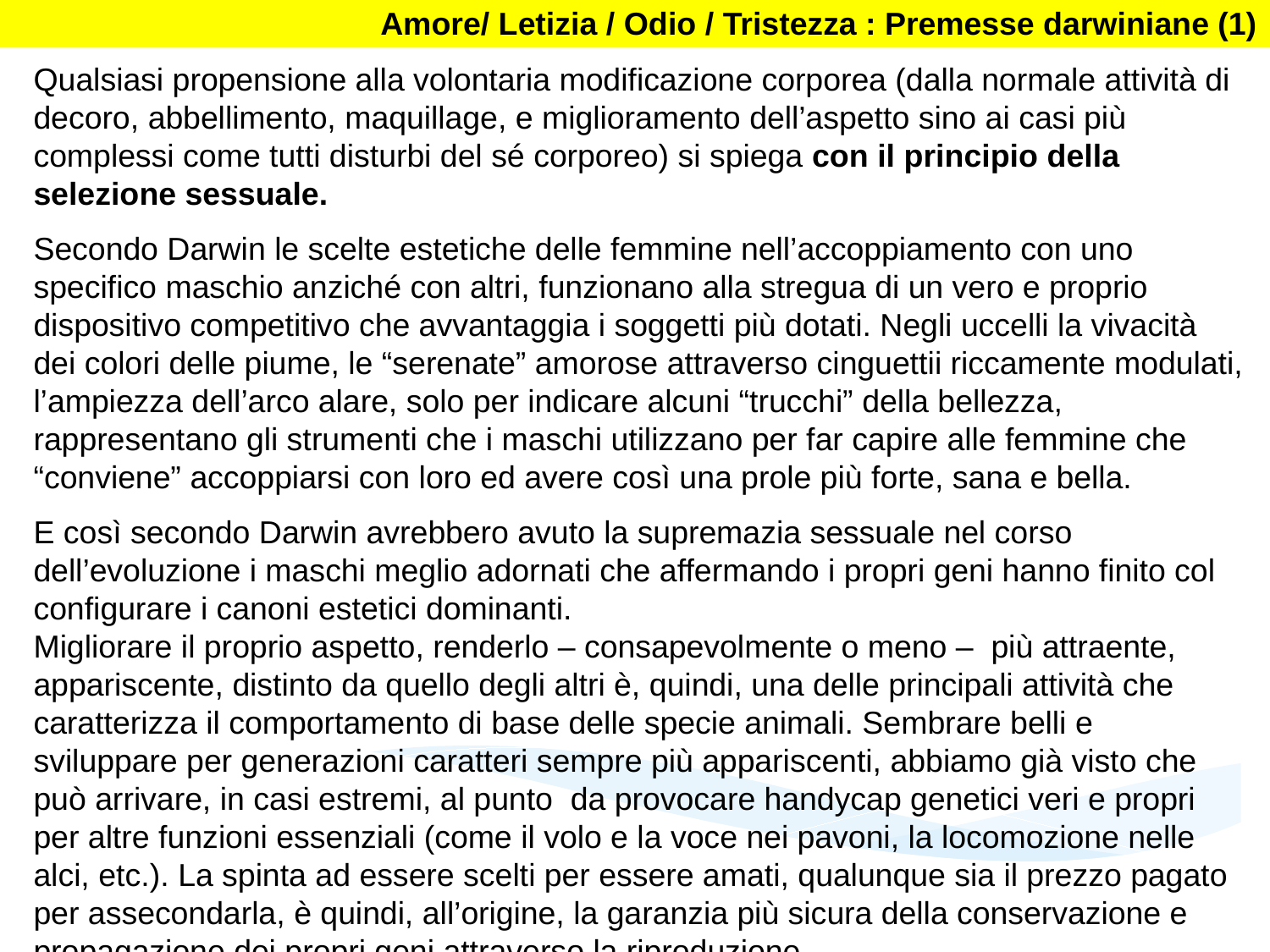

Amore/ Letizia / Odio / Tristezza : Premesse darwiniane (1)
Qualsiasi propensione alla volontaria modificazione corporea (dalla normale attività di decoro, abbellimento, maquillage, e miglioramento dell’aspetto sino ai casi più complessi come tutti disturbi del sé corporeo) si spiega con il principio della selezione sessuale.

Secondo Darwin le scelte estetiche delle femmine nell’accoppiamento con uno specifico maschio anziché con altri, funzionano alla stregua di un vero e proprio dispositivo competitivo che avvantaggia i soggetti più dotati. Negli uccelli la vivacità dei colori delle piume, le “serenate” amorose attraverso cinguettii riccamente modulati, l’ampiezza dell’arco alare, solo per indicare alcuni “trucchi” della bellezza, rappresentano gli strumenti che i maschi utilizzano per far capire alle femmine che “conviene” accoppiarsi con loro ed avere così una prole più forte, sana e bella.

E così secondo Darwin avrebbero avuto la supremazia sessuale nel corso dell’evoluzione i maschi meglio adornati che affermando i propri geni hanno finito col configurare i canoni estetici dominanti.
Migliorare il proprio aspetto, renderlo – consapevolmente o meno –  più attraente, appariscente, distinto da quello degli altri è, quindi, una delle principali attività che caratterizza il comportamento di base delle specie animali. Sembrare belli e sviluppare per generazioni caratteri sempre più appariscenti, abbiamo già visto che può arrivare, in casi estremi, al punto  da provocare handycap genetici veri e propri per altre funzioni essenziali (come il volo e la voce nei pavoni, la locomozione nelle alci, etc.). La spinta ad essere scelti per essere amati, qualunque sia il prezzo pagato per assecondarla, è quindi, all’origine, la garanzia più sicura della conservazione e propagazione dei propri geni attraverso la riproduzione.